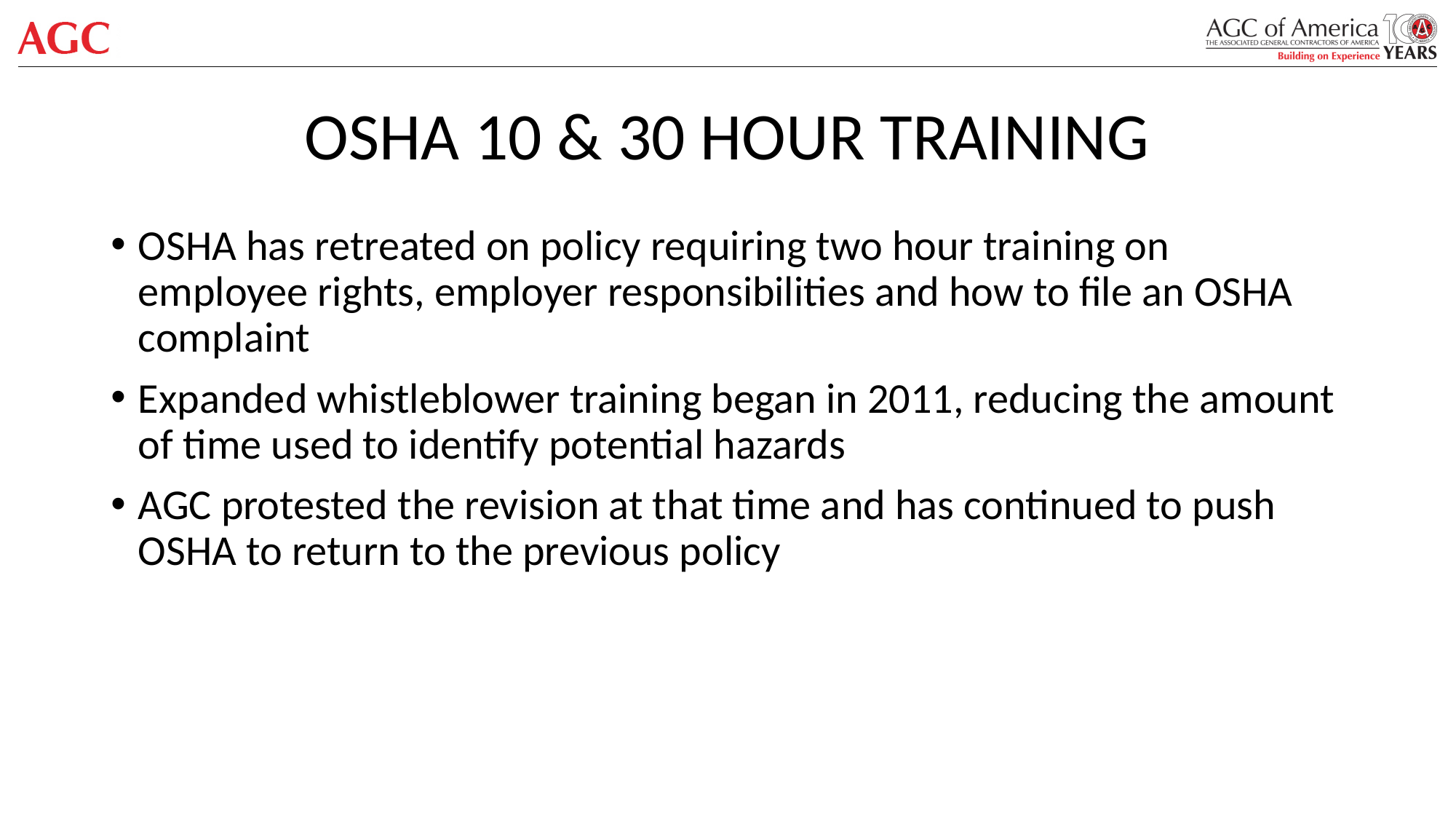

# OSHA 10 & 30 HOUR TRAINING
OSHA has retreated on policy requiring two hour training on employee rights, employer responsibilities and how to file an OSHA complaint
Expanded whistleblower training began in 2011, reducing the amount of time used to identify potential hazards
AGC protested the revision at that time and has continued to push OSHA to return to the previous policy